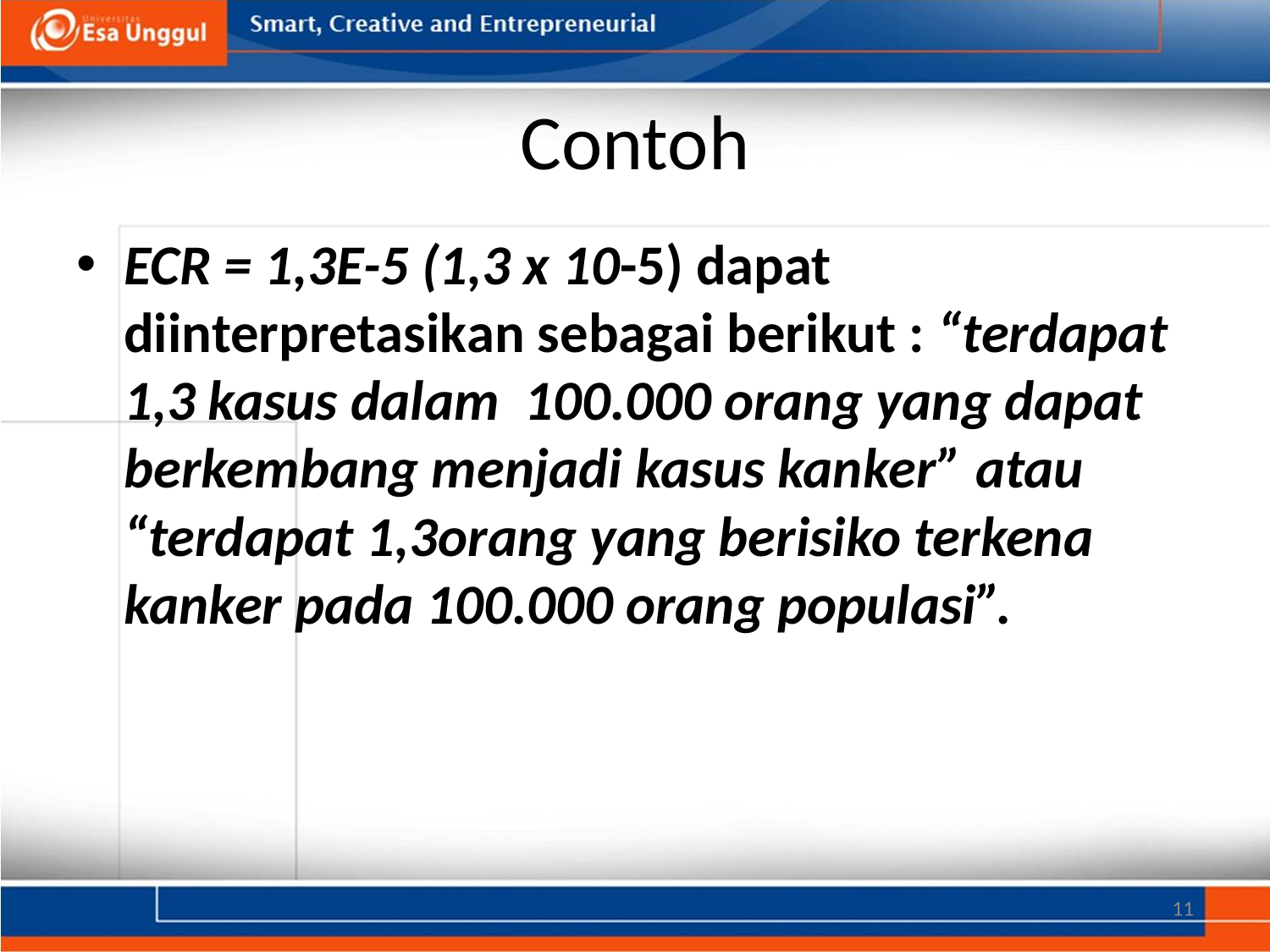

# Contoh
ECR = 1,3E-5 (1,3 x 10-5) dapat diinterpretasikan sebagai berikut : “terdapat 1,3 kasus dalam  100.000 orang yang dapat berkembang menjadi kasus kanker” atau “terdapat 1,3orang yang berisiko terkena kanker pada 100.000 orang populasi”.
11